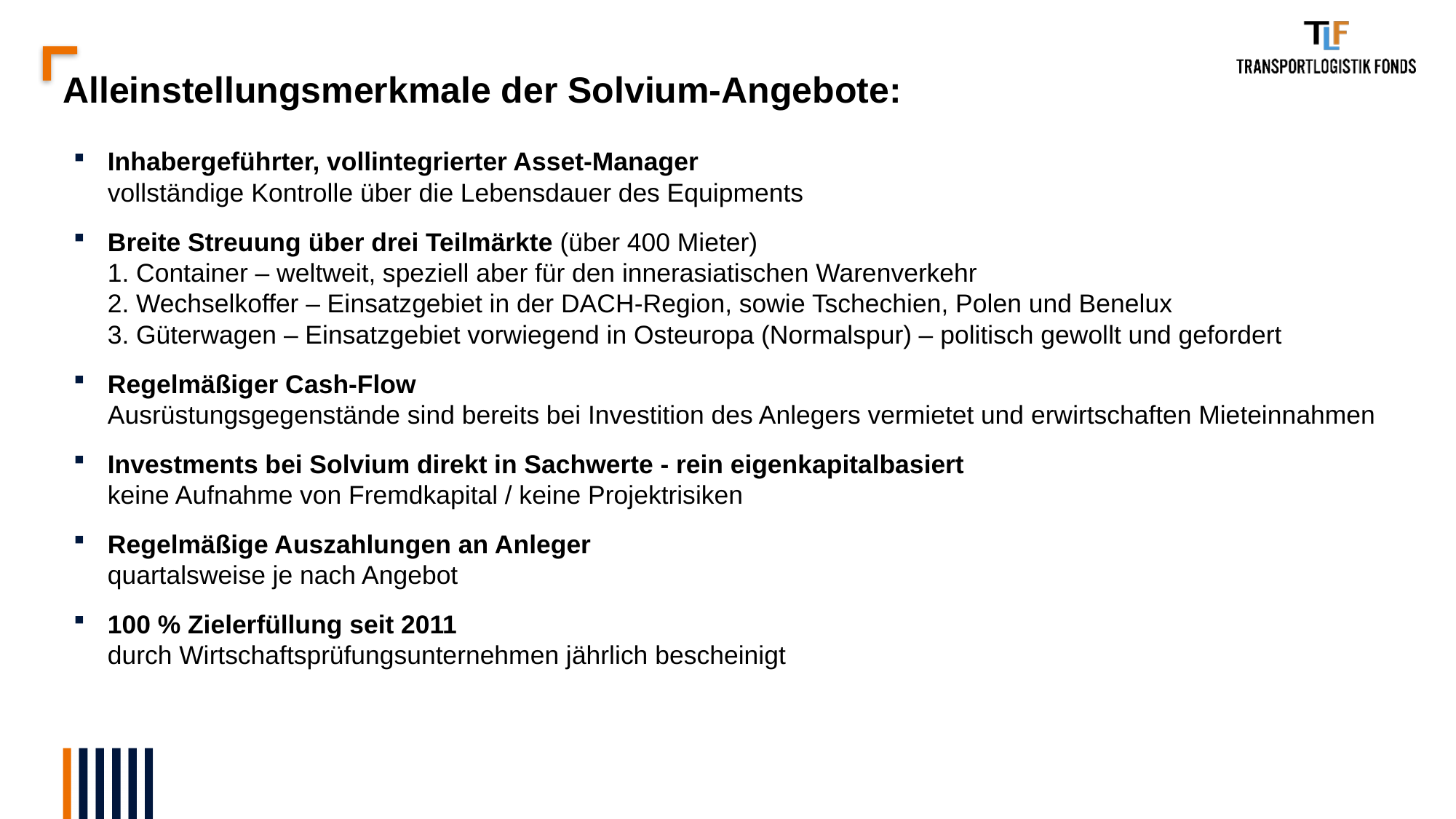

Alleinstellungsmerkmale der Solvium-Angebote:
Inhabergeführter, vollintegrierter Asset-Manager
vollständige Kontrolle über die Lebensdauer des Equipments
Breite Streuung über drei Teilmärkte (über 400 Mieter)
1. Container – weltweit, speziell aber für den innerasiatischen Warenverkehr
2. Wechselkoffer – Einsatzgebiet in der DACH-Region, sowie Tschechien, Polen und Benelux
3. Güterwagen – Einsatzgebiet vorwiegend in Osteuropa (Normalspur) – politisch gewollt und gefordert
Regelmäßiger Cash-Flow
Ausrüstungsgegenstände sind bereits bei Investition des Anlegers vermietet und erwirtschaften Mieteinnahmen
Investments bei Solvium direkt in Sachwerte - rein eigenkapitalbasiert
keine Aufnahme von Fremdkapital / keine Projektrisiken
Regelmäßige Auszahlungen an Anleger
quartalsweise je nach Angebot
100 % Zielerfüllung seit 2011
durch Wirtschaftsprüfungsunternehmen jährlich bescheinigt